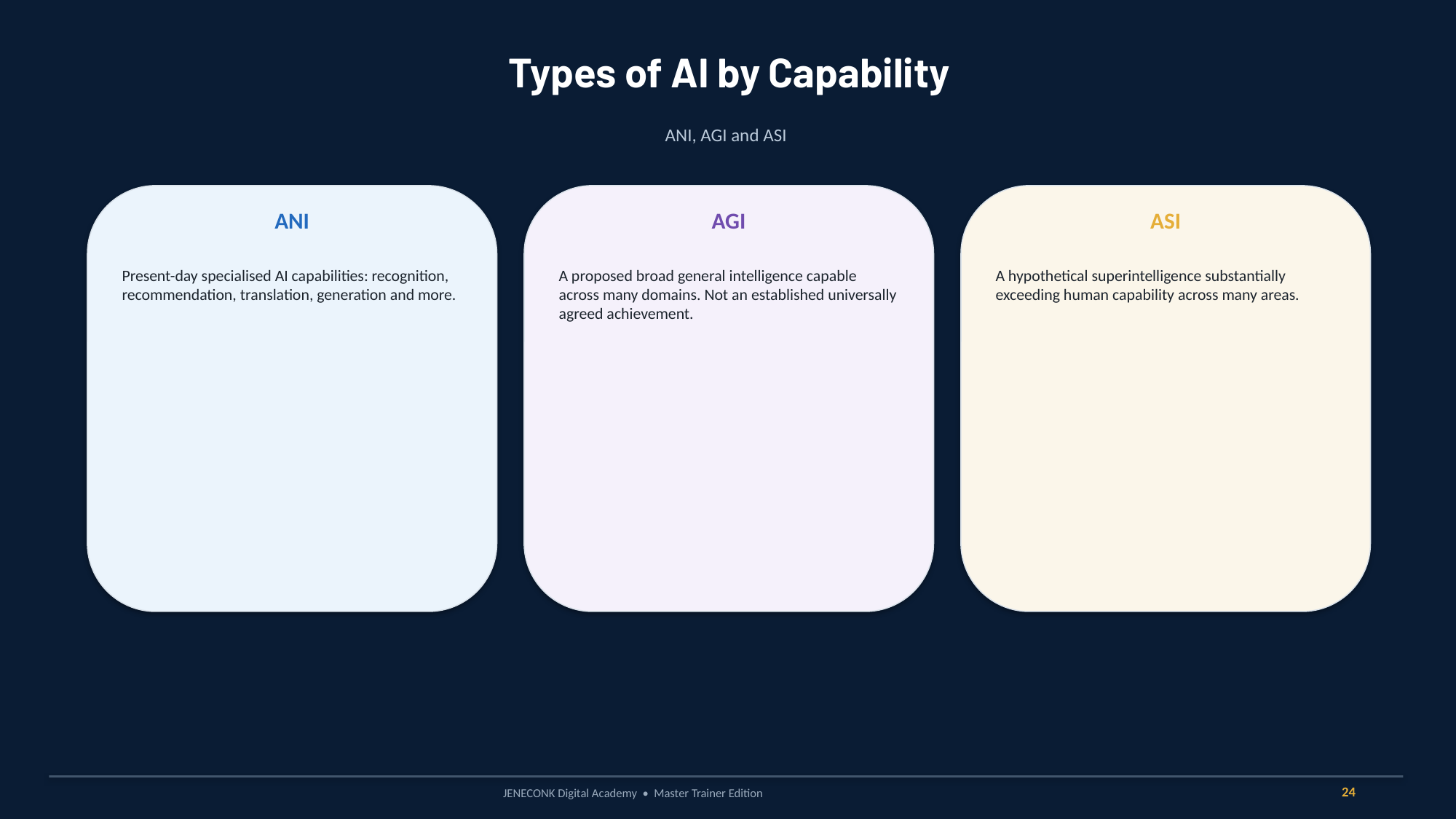

Types of AI by Capability
ANI, AGI and ASI

ANI
AGI
ASI
Present-day specialised AI capabilities: recognition, recommendation, translation, generation and more.
A proposed broad general intelligence capable across many domains. Not an established universally agreed achievement.
A hypothetical superintelligence substantially exceeding human capability across many areas.

24
JENECONK Digital Academy  •  Master Trainer Edition